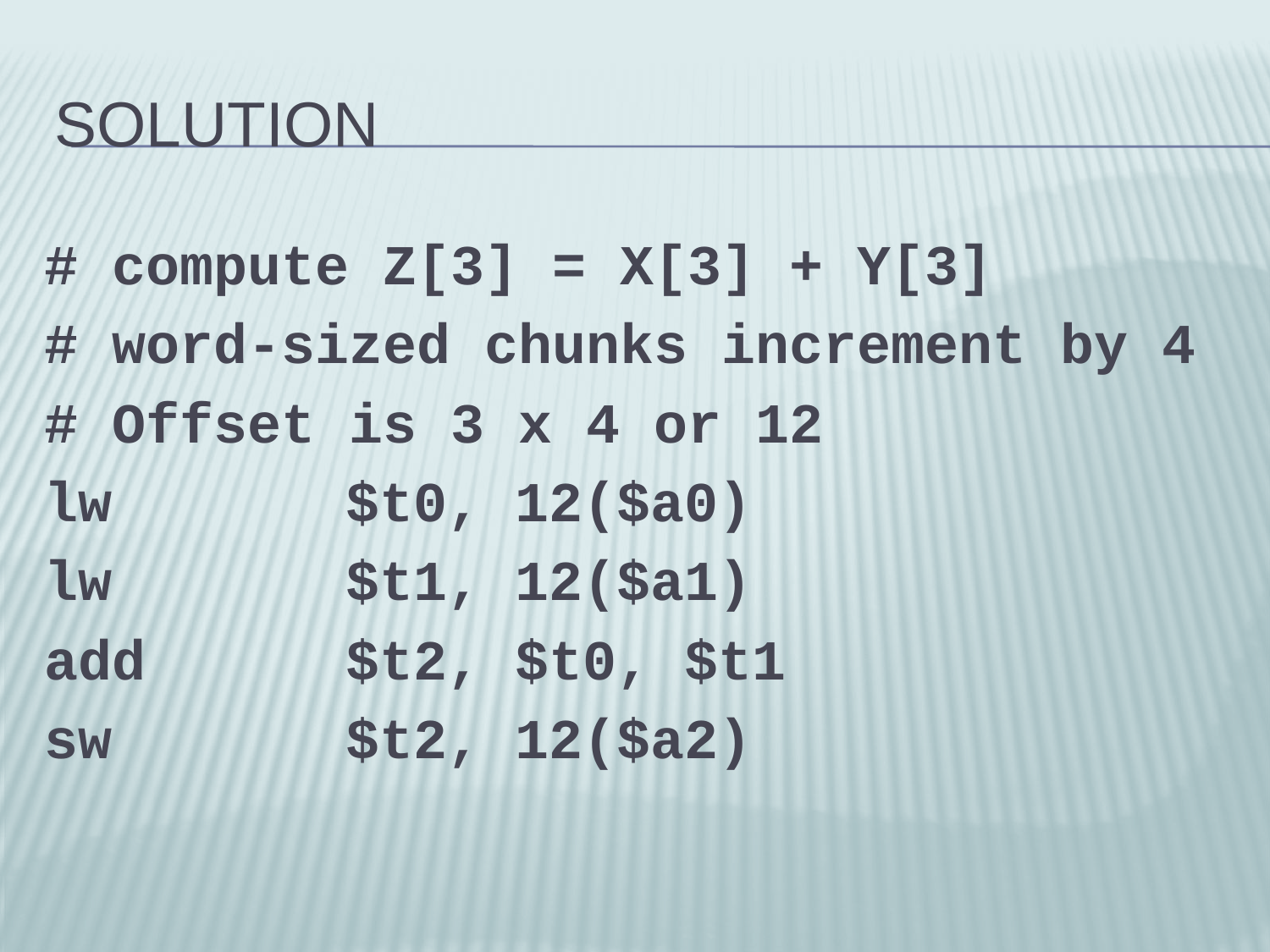

# Solution
# compute Z[3] = X[3] + Y[3]
# word-sized chunks increment by 4
# Offset is 3 x 4 or 12
lw		$t0, 12($a0)
lw		$t1, 12($a1)
add		$t2, $t0, $t1
sw		$t2, 12($a2)